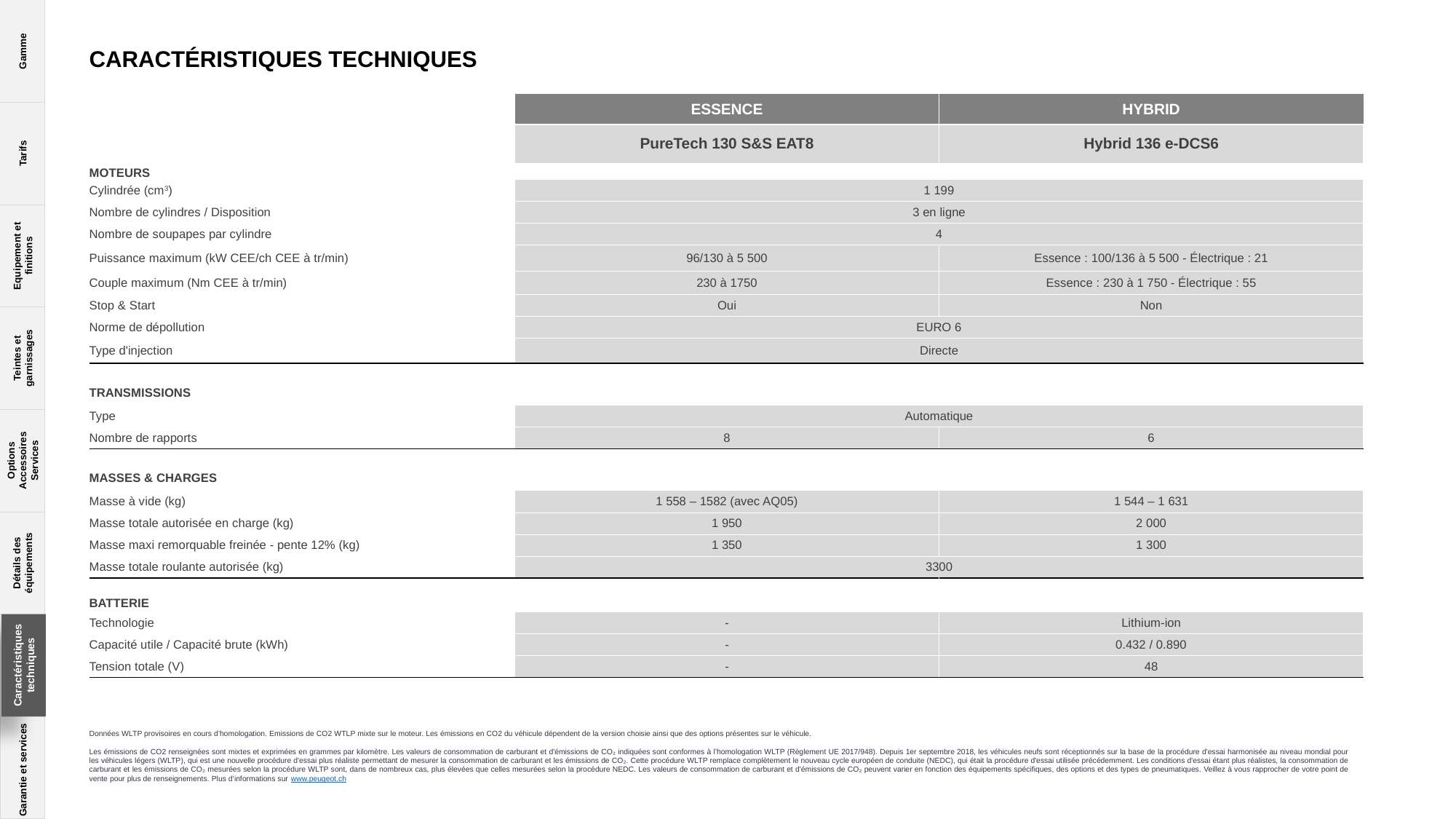

Gamme
Tarifs
Equipement et finitions
Teintes et garnissages
Options
Accessoires
Services
Détails des équipements
Caractéristiques techniques
Garantie et services
CARACTÉRISTIQUES TECHNIQUES
|  | ESSENCE | HYBRID |
| --- | --- | --- |
| MOTEURS | PureTech 130 S&S EAT8 | Hybrid 136 e-DCS6 |
|  |  |  |
| Cylindrée (cm3) | 1 199 |  |
| Nombre de cylindres / Disposition | 3 en ligne |  |
| Nombre de soupapes par cylindre | 4 |  |
| Puissance maximum (kW CEE/ch CEE à tr/min) | 96/130 à 5 500 | Essence : 100/136 à 5 500 - Électrique : 21 |
| Couple maximum (Nm CEE à tr/min) | 230 à 1750 | Essence : 230 à 1 750 - Électrique : 55 |
| Stop & Start | Oui | Non |
| Norme de dépollution | EURO 6 |  |
| Type d'injection | Directe |  |
|  |  |  |
| TRANSMISSIONS |  |  |
| Type | Automatique |  |
| Nombre de rapports | 8 | 6 |
|  |  |  |
| MASSES & CHARGES |  |  |
| Masse à vide (kg) | 1 558 – 1582 (avec AQ05) | 1 544 – 1 631 |
| Masse totale autorisée en charge (kg) | 1 950 | 2 000 |
| Masse maxi remorquable freinée - pente 12% (kg) | 1 350 | 1 300 |
| Masse totale roulante autorisée (kg) | 3300 |  |
|  |  |  |
| BATTERIE |  |  |
| Technologie | - | Lithium-ion |
| Capacité utile / Capacité brute (kWh) | - | 0.432 / 0.890 |
| Tension totale (V) | - | 48 |
Caractéristiques techniques
Données WLTP provisoires en cours d’homologation. Emissions de CO2 WTLP mixte sur le moteur. Les émissions en CO2 du véhicule dépendent de la version choisie ainsi que des options présentes sur le véhicule.

Les émissions de CO2 renseignées sont mixtes et exprimées en grammes par kilomètre. Les valeurs de consommation de carburant et d'émissions de CO₂ indiquées sont conformes à l’homologation WLTP (Règlement UE 2017/948). Depuis 1er septembre 2018, les véhicules neufs sont réceptionnés sur la base de la procédure d'essai harmonisée au niveau mondial pour les véhicules légers (WLTP), qui est une nouvelle procédure d'essai plus réaliste permettant de mesurer la consommation de carburant et les émissions de CO₂. Cette procédure WLTP remplace complètement le nouveau cycle européen de conduite (NEDC), qui était la procédure d'essai utilisée précédemment. Les conditions d'essai étant plus réalistes, la consommation de carburant et les émissions de CO₂ mesurées selon la procédure WLTP sont, dans de nombreux cas, plus élevées que celles mesurées selon la procédure NEDC. Les valeurs de consommation de carburant et d'émissions de CO₂ peuvent varier en fonction des équipements spécifiques, des options et des types de pneumatiques. Veillez à vous rapprocher de votre point de vente pour plus de renseignements. Plus d’informations sur www.peugeot.ch